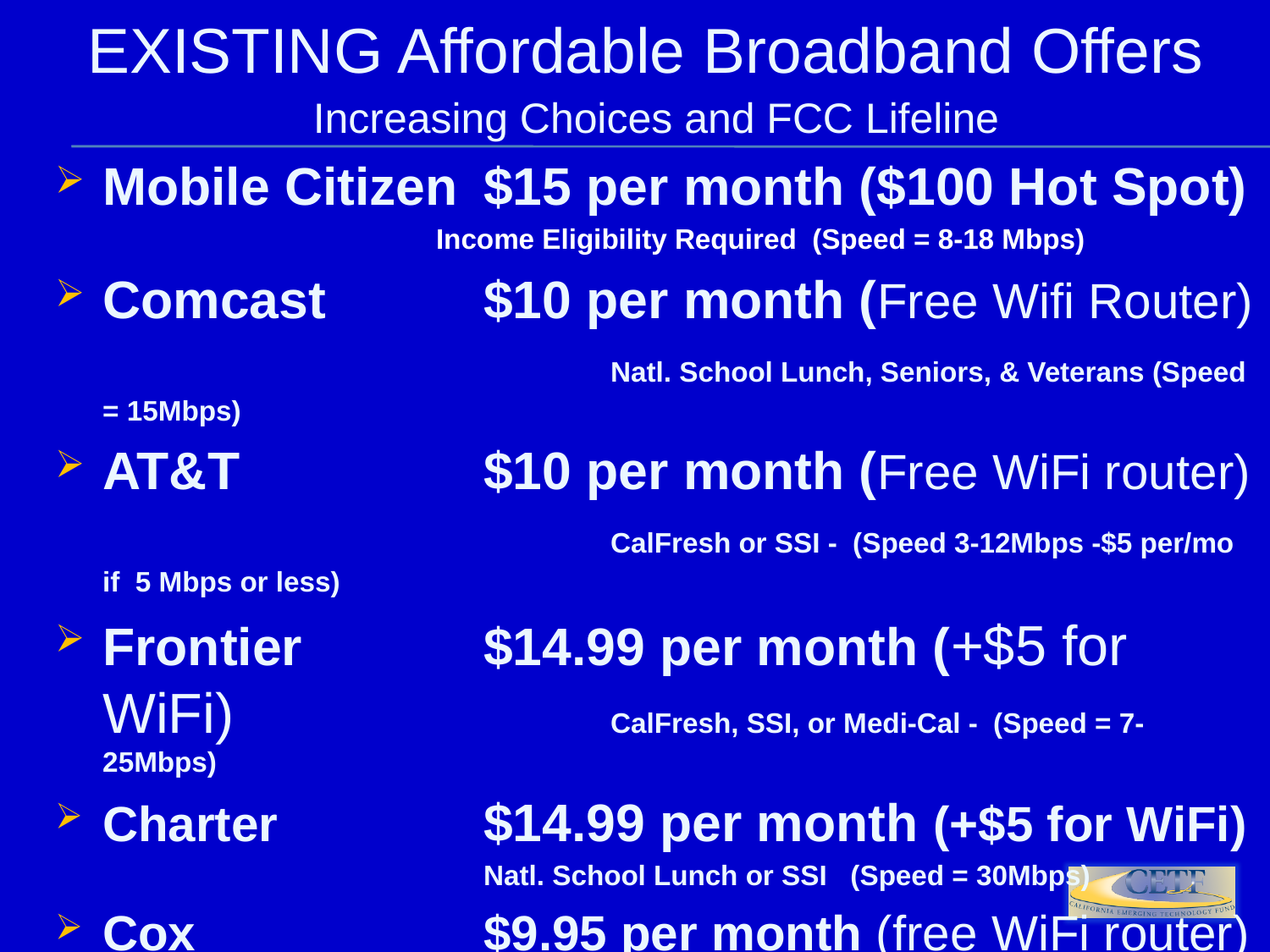

# EXISTING Affordable Broadband Offers
Increasing Choices and FCC Lifeline
Mobile Citizen	$15 per month ($100 Hot Spot)
Income Eligibility Required  (Speed = 8-18 Mbps)
Comcast		$10 per month (Free Wifi Router) 				Natl. School Lunch, Seniors, & Veterans (Speed = 15Mbps)
AT&T		$10 per month (Free WiFi router) 				CalFresh or SSI -  (Speed 3-12Mbps -$5 per/mo if  5 Mbps or less)
Frontier		$14.99 per month (+$5 for WiFi) 			CalFresh, SSI, or Medi-Cal -  (Speed = 7-25Mbps)
Charter		$14.99 per month (+$5 for WiFi)
				Natl. School Lunch or SSI   (Speed = 30Mbps)
Cox			$9.95 per month (free WiFi router)
				Natl. School Lunch or SSI   (Speed = 15Mbps)